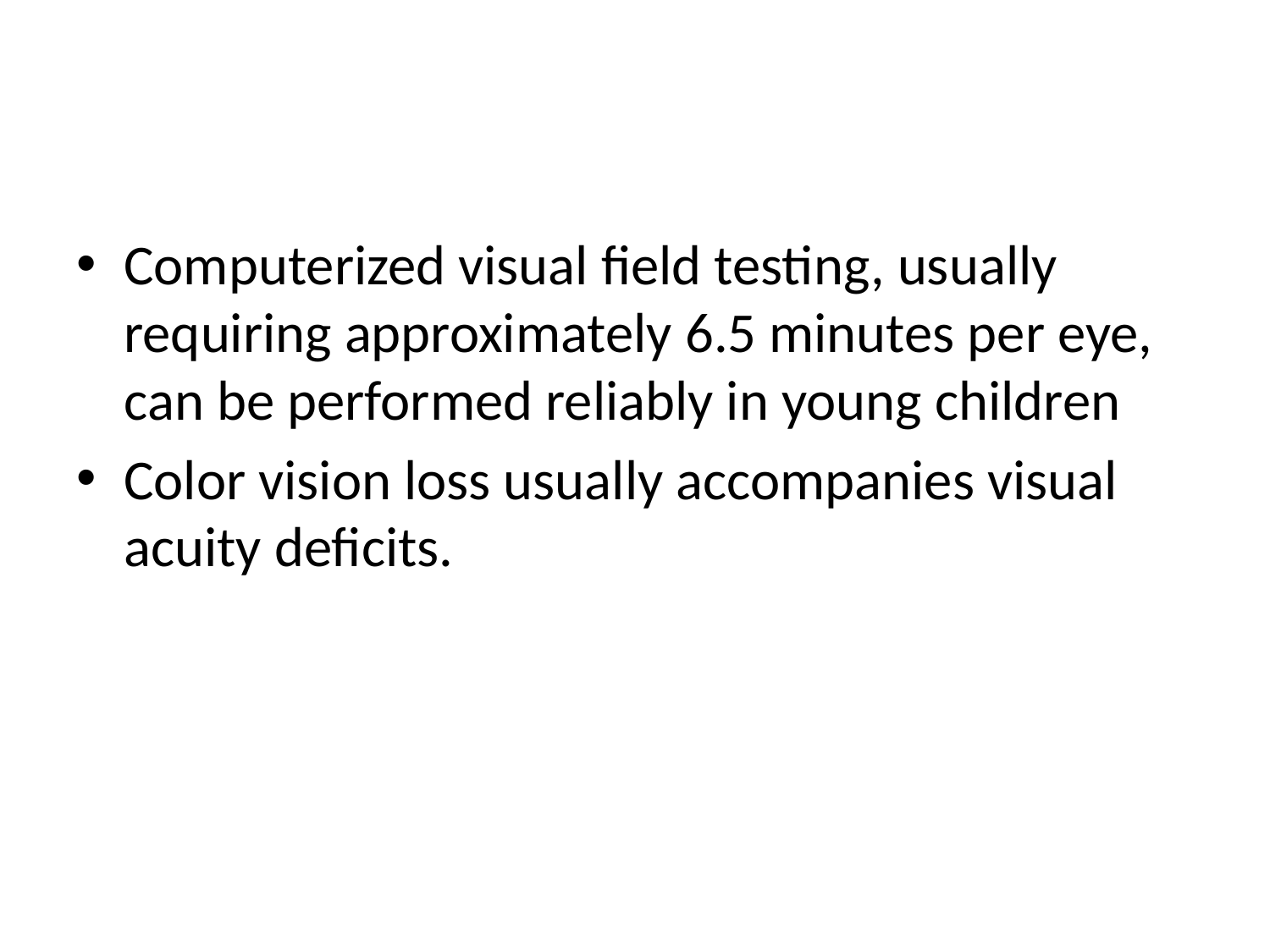

#
Computerized visual field testing, usually requiring approximately 6.5 minutes per eye, can be performed reliably in young children
Color vision loss usually accompanies visual acuity deficits.